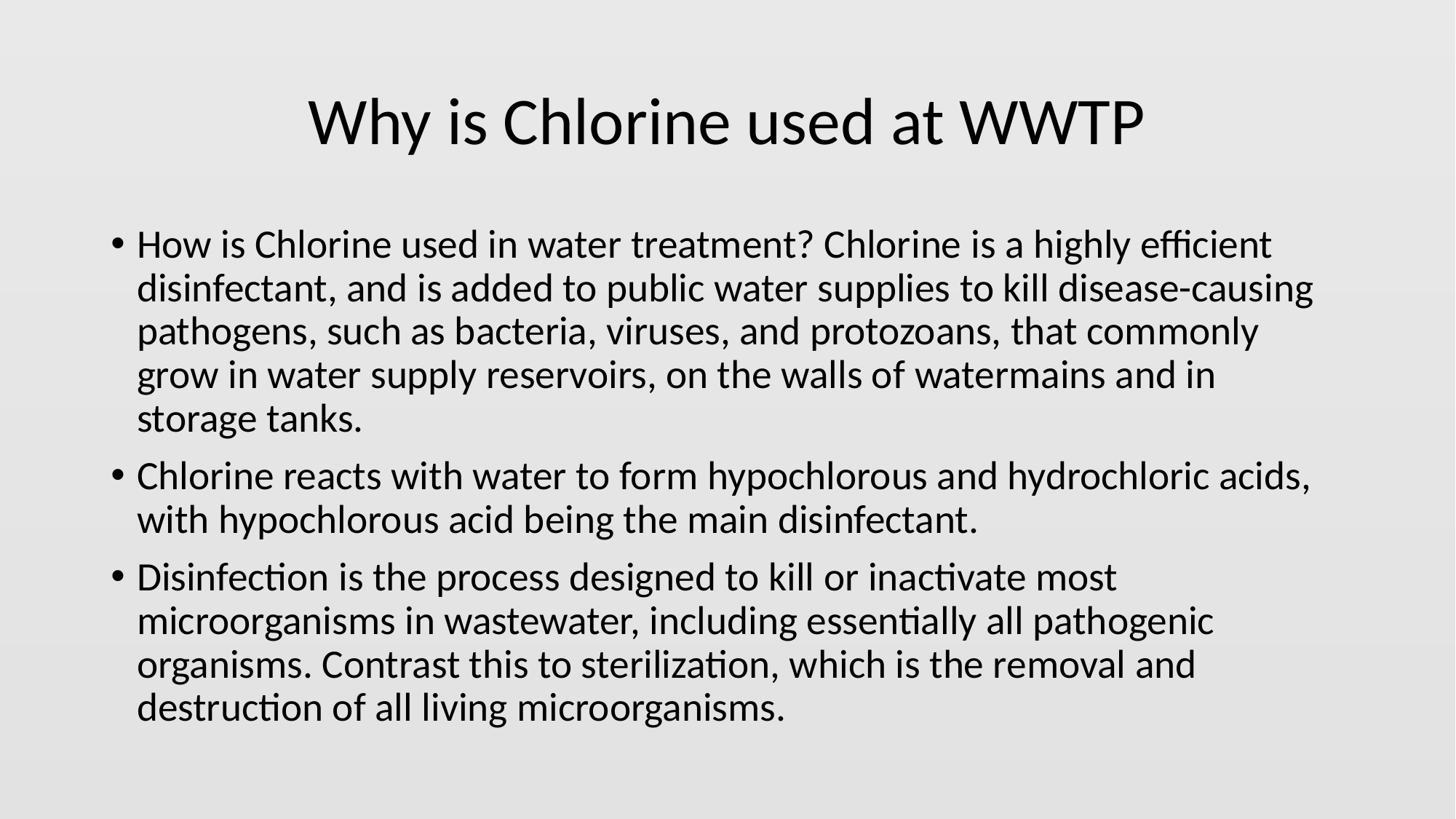

# Why is Chlorine used at WWTP
How is Chlorine used in water treatment? Chlorine is a highly efficient disinfectant, and is added to public water supplies to kill disease-causing pathogens, such as bacteria, viruses, and protozoans, that commonly grow in water supply reservoirs, on the walls of watermains and in storage tanks.
Chlorine reacts with water to form hypochlorous and hydrochloric acids, with hypochlorous acid being the main disinfectant.
Disinfection is the process designed to kill or inactivate most microorganisms in wastewater, including essentially all pathogenic organisms. Contrast this to sterilization, which is the removal and destruction of all living microorganisms.